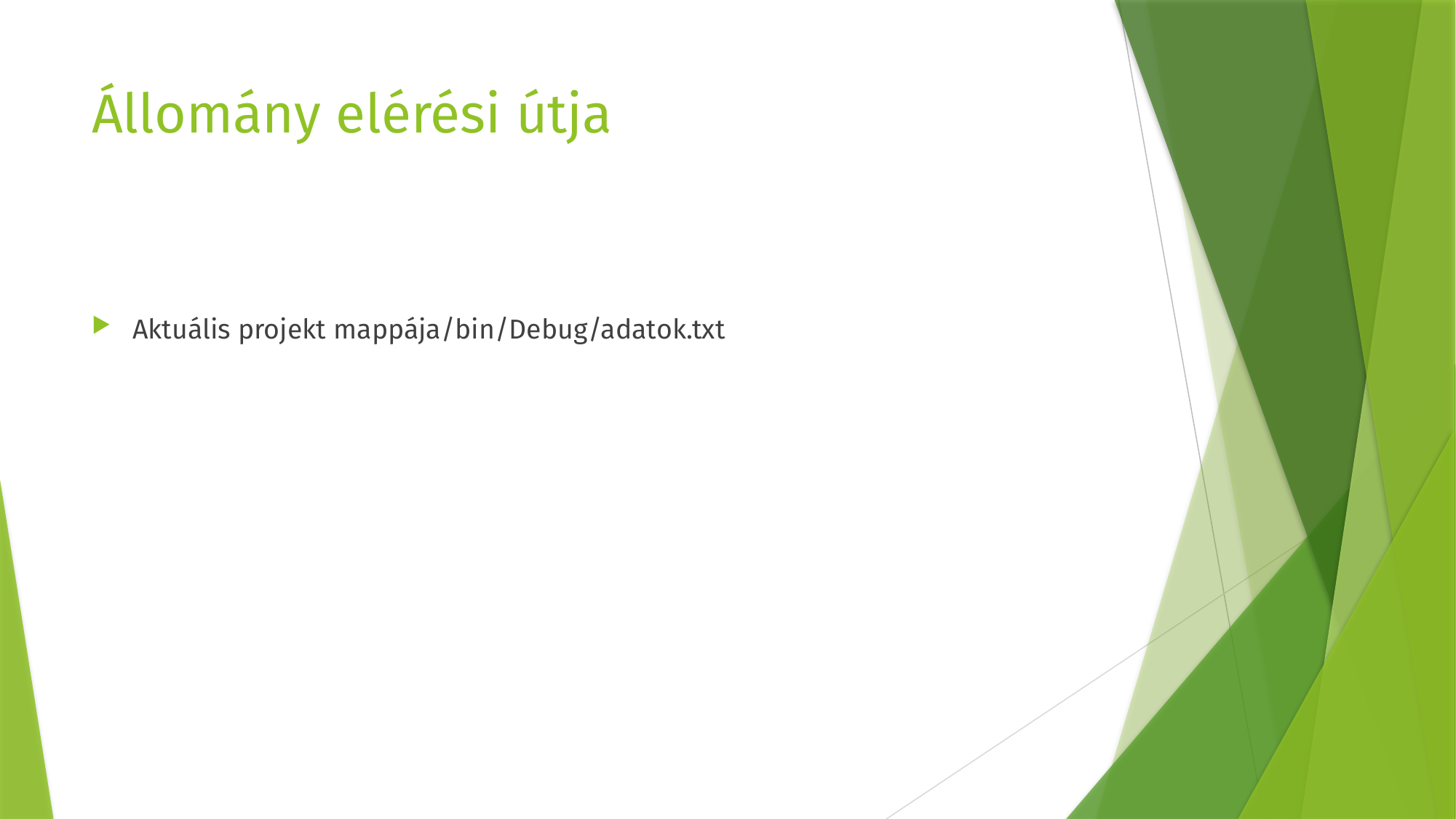

# Állomány elérési útja

Aktuális projekt mappája/bin/Debug/adatok.txt